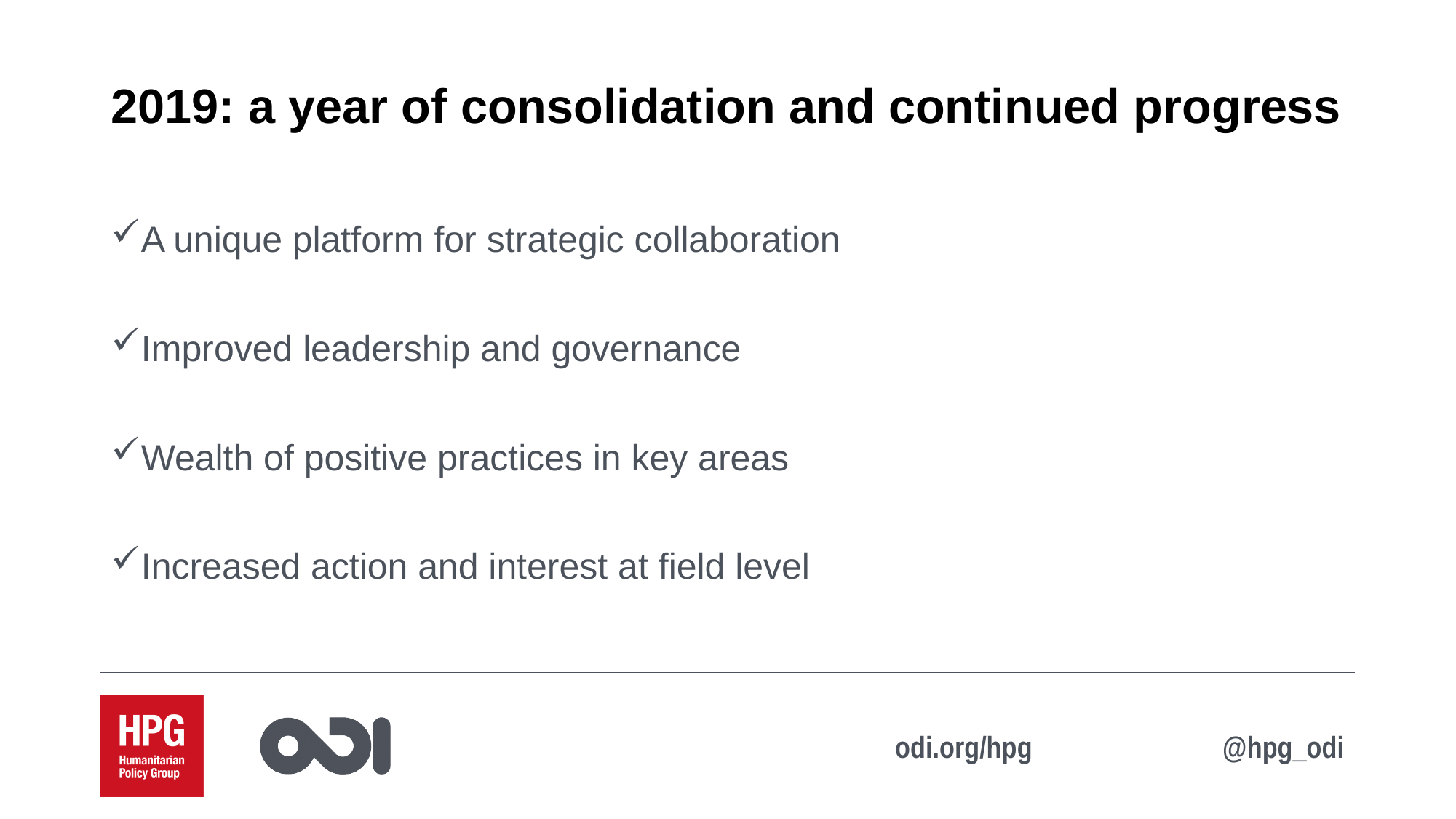

# 2019: a year of consolidation and continued progress
A unique platform for strategic collaboration

Improved leadership and governance

Wealth of positive practices in key areas

Increased action and interest at field level